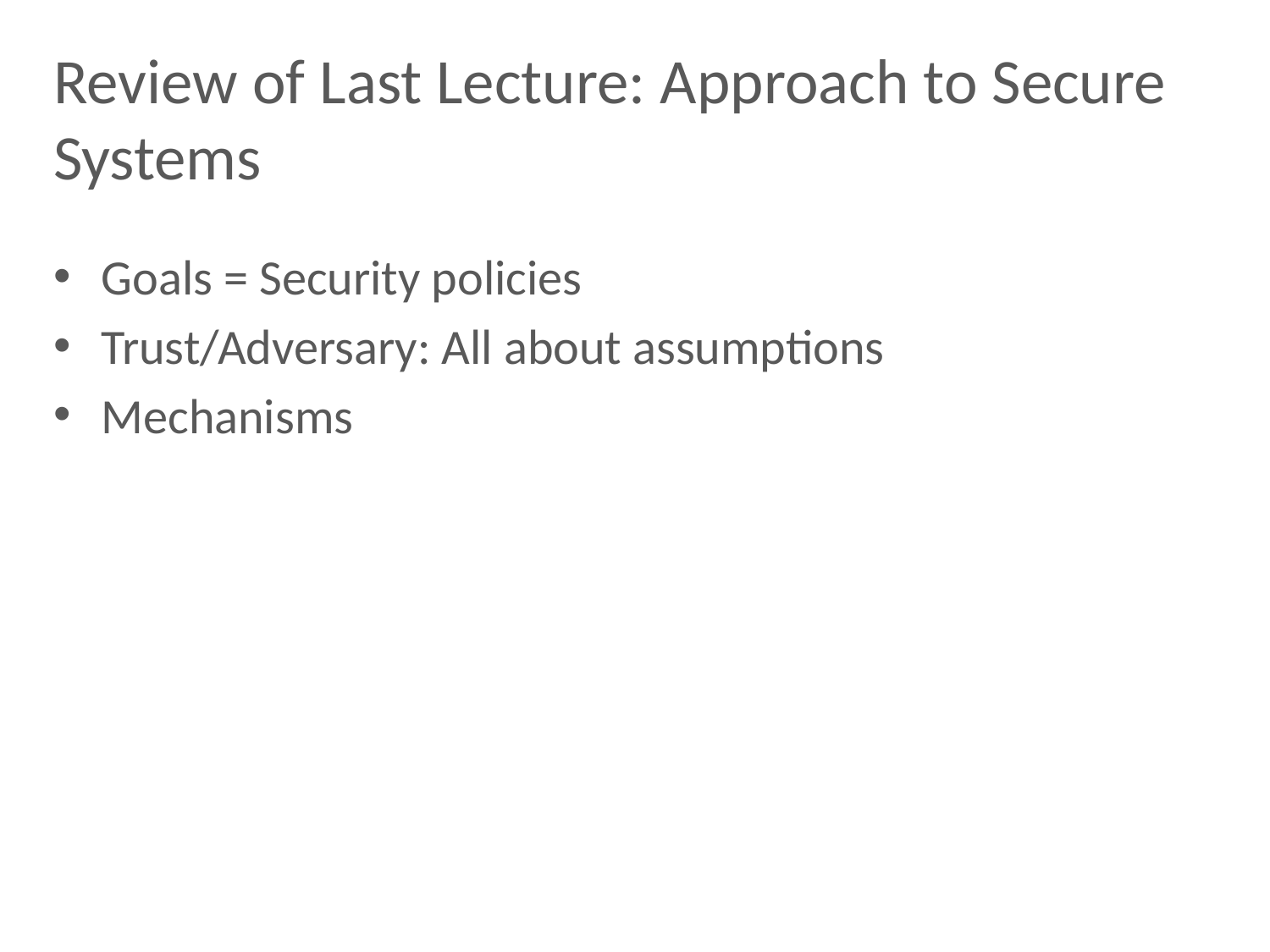

# Review of Last Lecture: Approach to Secure Systems

Goals = Security policies
Trust/Adversary: All about assumptions
Mechanisms